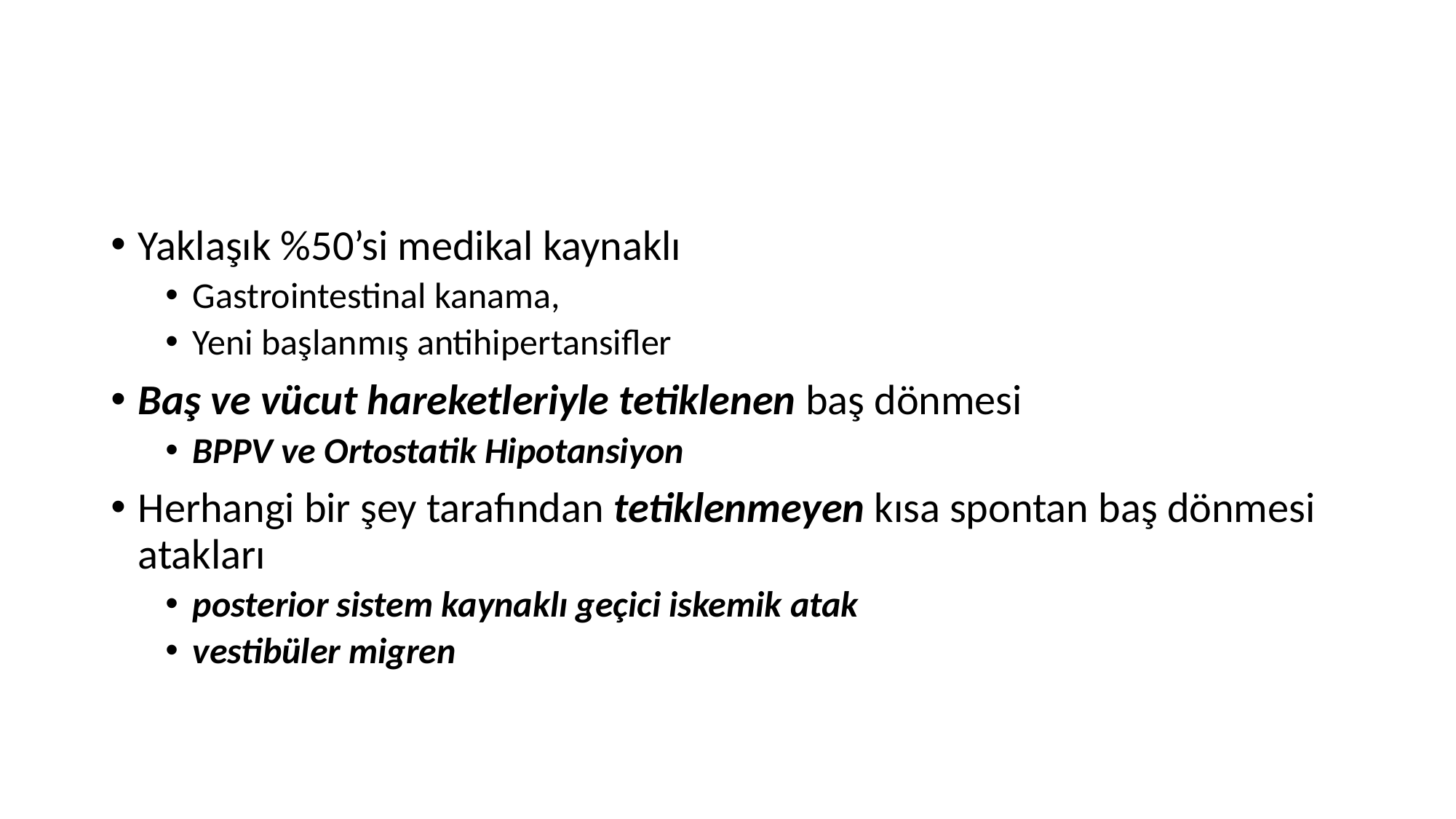

#
Yaklaşık %50’si medikal kaynaklı
Gastrointestinal kanama,
Yeni başlanmış antihipertansifler
Baş ve vücut hareketleriyle tetiklenen baş dönmesi
BPPV ve Ortostatik Hipotansiyon
Herhangi bir şey tarafından tetiklenmeyen kısa spontan baş dönmesi atakları
posterior sistem kaynaklı geçici iskemik atak
vestibüler migren